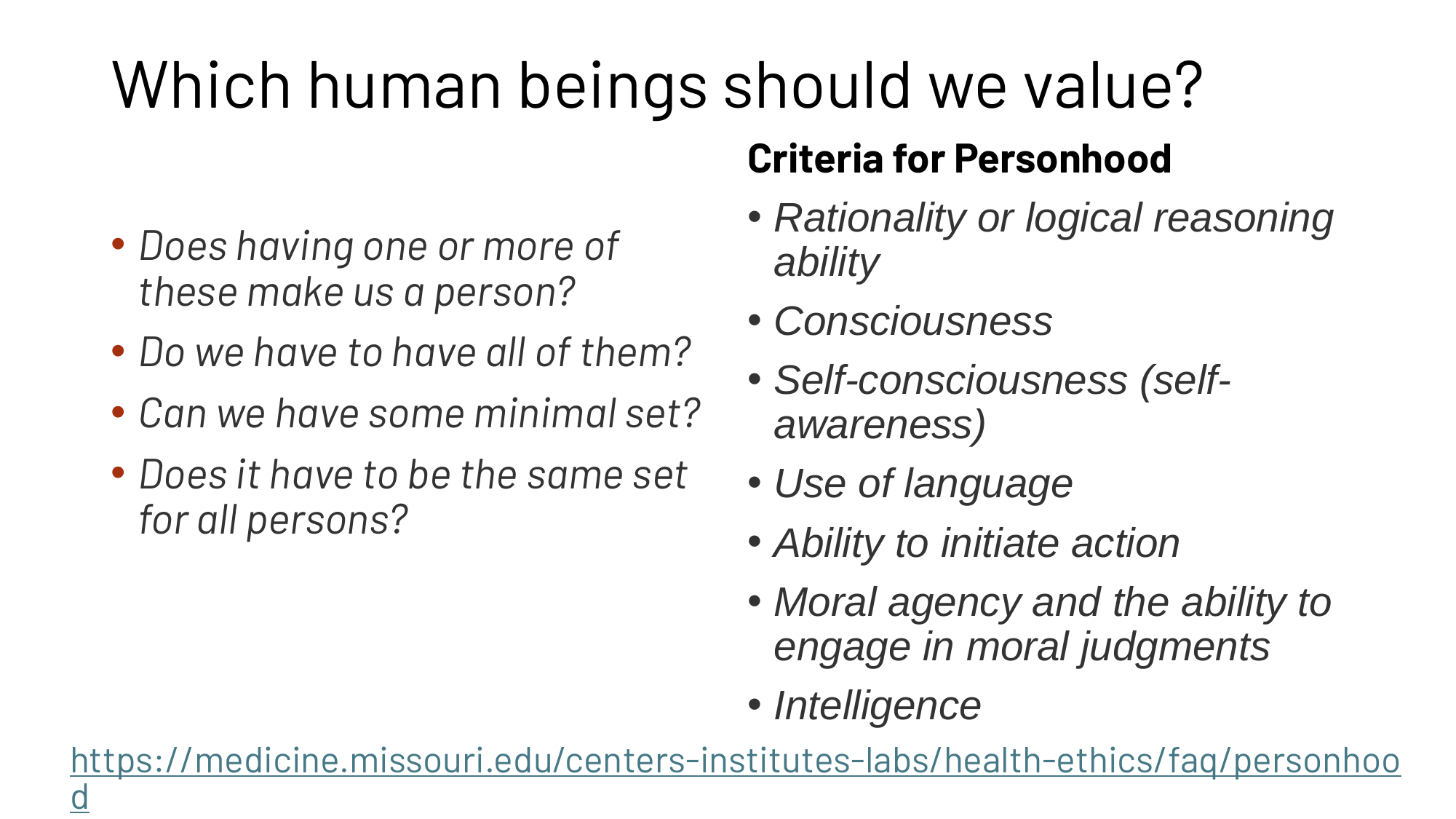

# Which human beings should we value?
Criteria for Personhood
Rationality or logical reasoning ability
Consciousness
Self-consciousness (self-awareness)
Use of language
Ability to initiate action
Moral agency and the ability to engage in moral judgments
Intelligence
Does having one or more of these make us a person?
Do we have to have all of them?
Can we have some minimal set?
Does it have to be the same set for all persons?
https://medicine.missouri.edu/centers-institutes-labs/health-ethics/faq/personhood